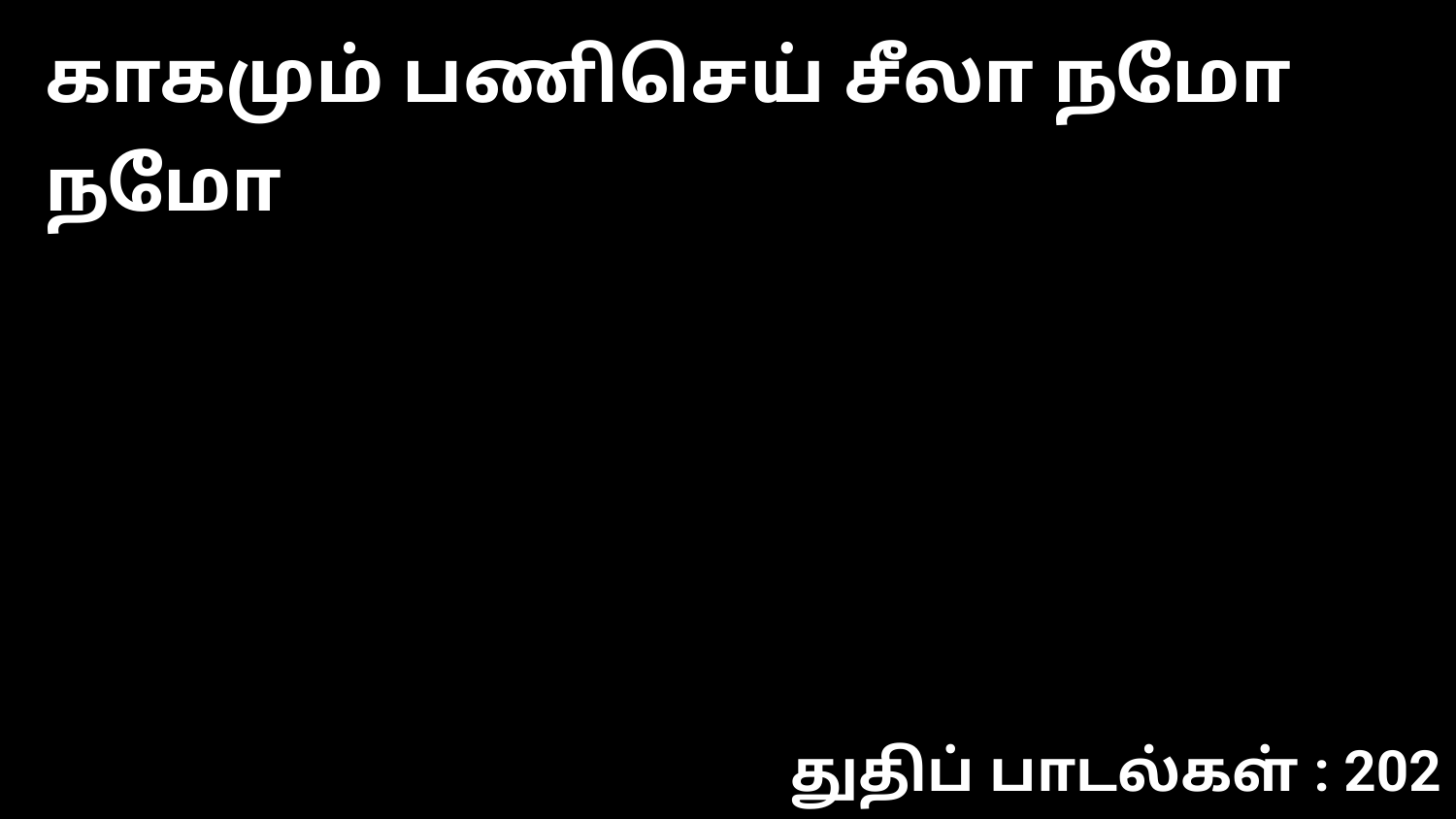

காகமும் பணிசெய் சீலா நமோ நமோ
துதிப் பாடல்கள் : 202